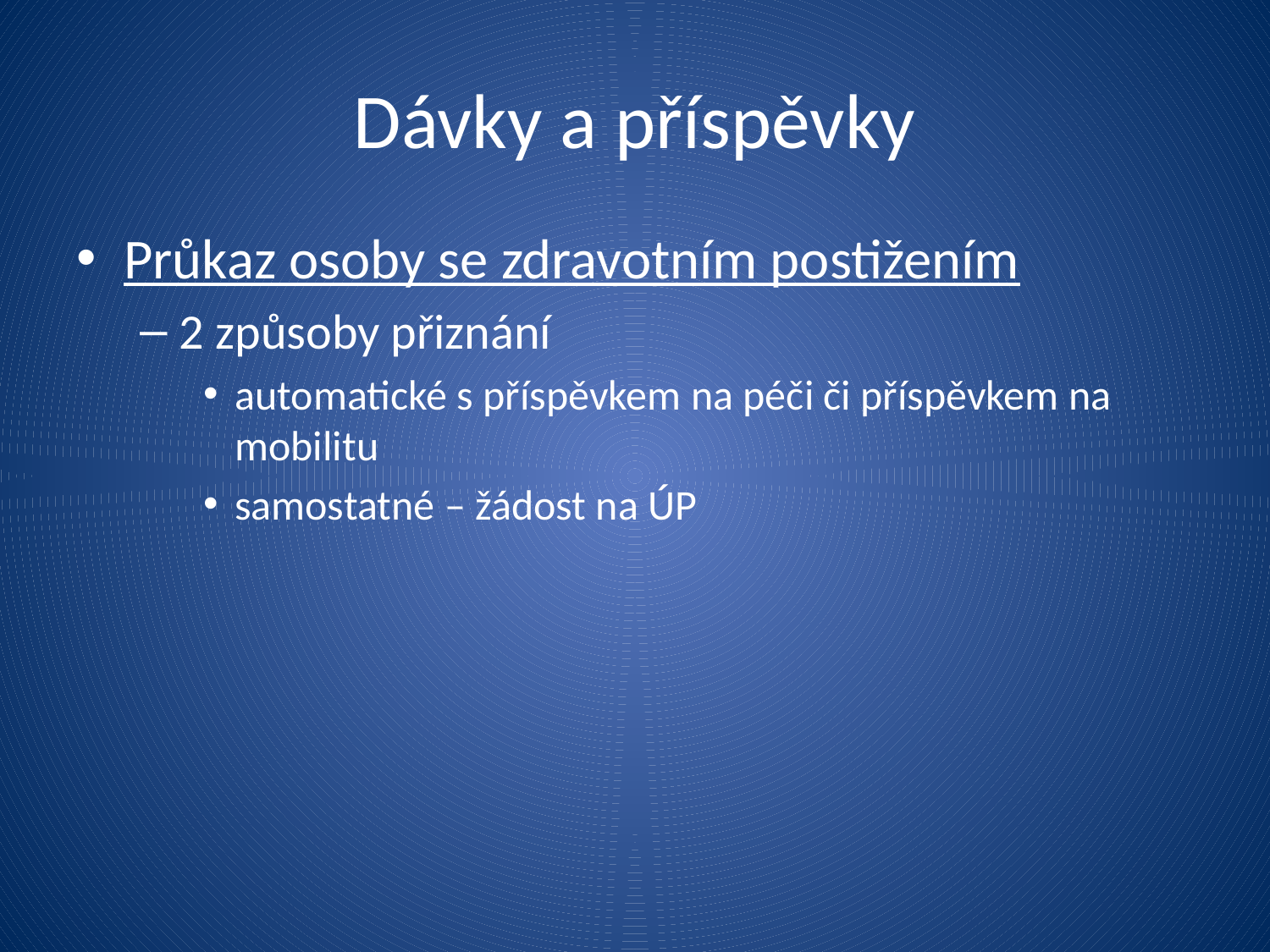

# Dávky a příspěvky
Průkaz osoby se zdravotním postižením
2 způsoby přiznání
automatické s příspěvkem na péči či příspěvkem na mobilitu
samostatné – žádost na ÚP